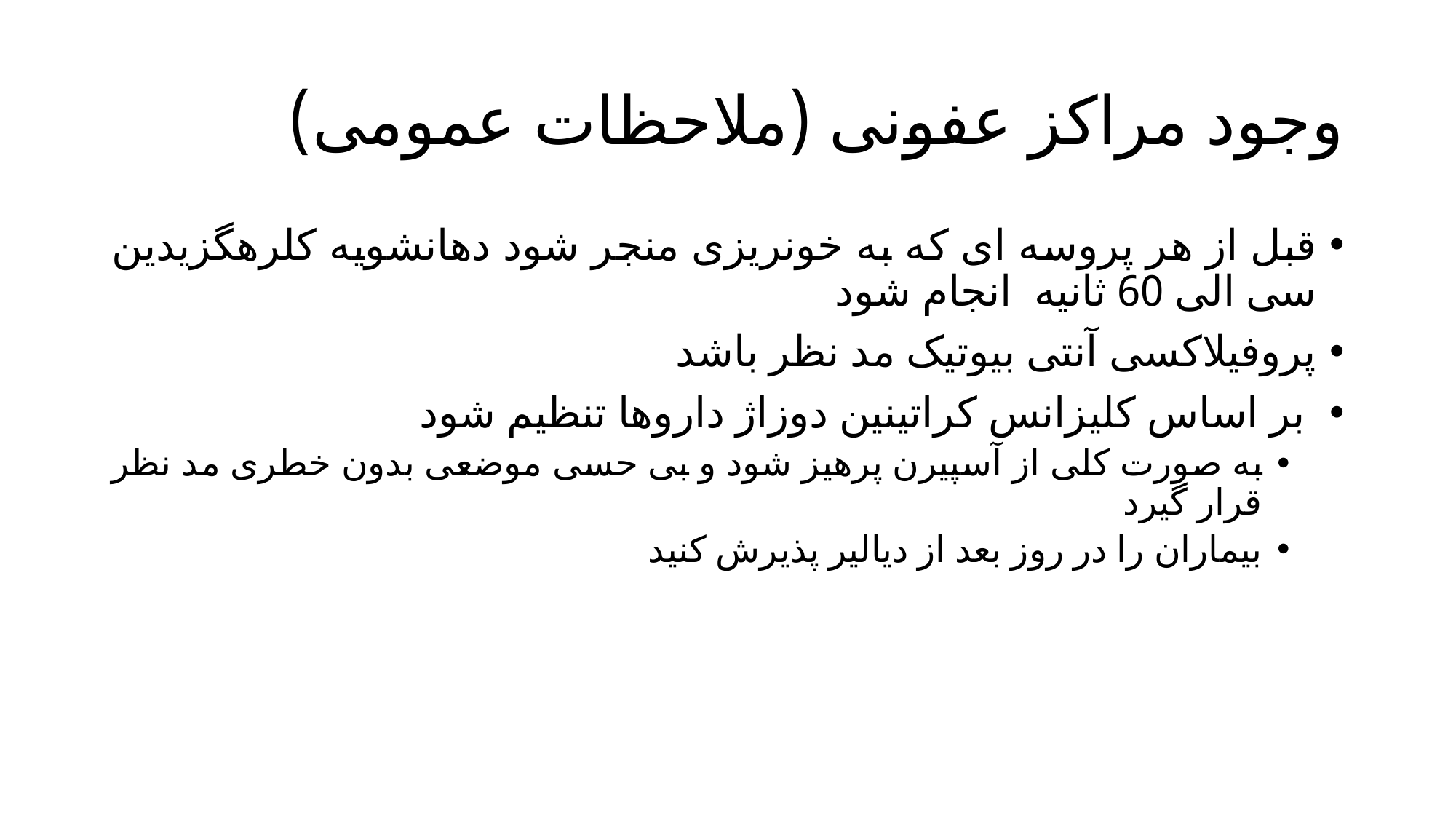

# وجود مراکز عفونی (ملاحظات عمومی)
قبل از هر پروسه ای که به خونریزی منجر شود دهانشویه کلرهگزیدین سی الی 60 ثانیه  انجام شود
پروفیلاکسی آنتی بیوتیک مد نظر باشد
 بر اساس کلیزانس کراتینین دوزاژ داروها تنظیم شود
به صورت کلی از آسپیرن پرهیز شود و بی حسی موضعی بدون خطری مد نظر قرار گیرد
بیماران را در روز بعد از دیالیر پذیرش کنید